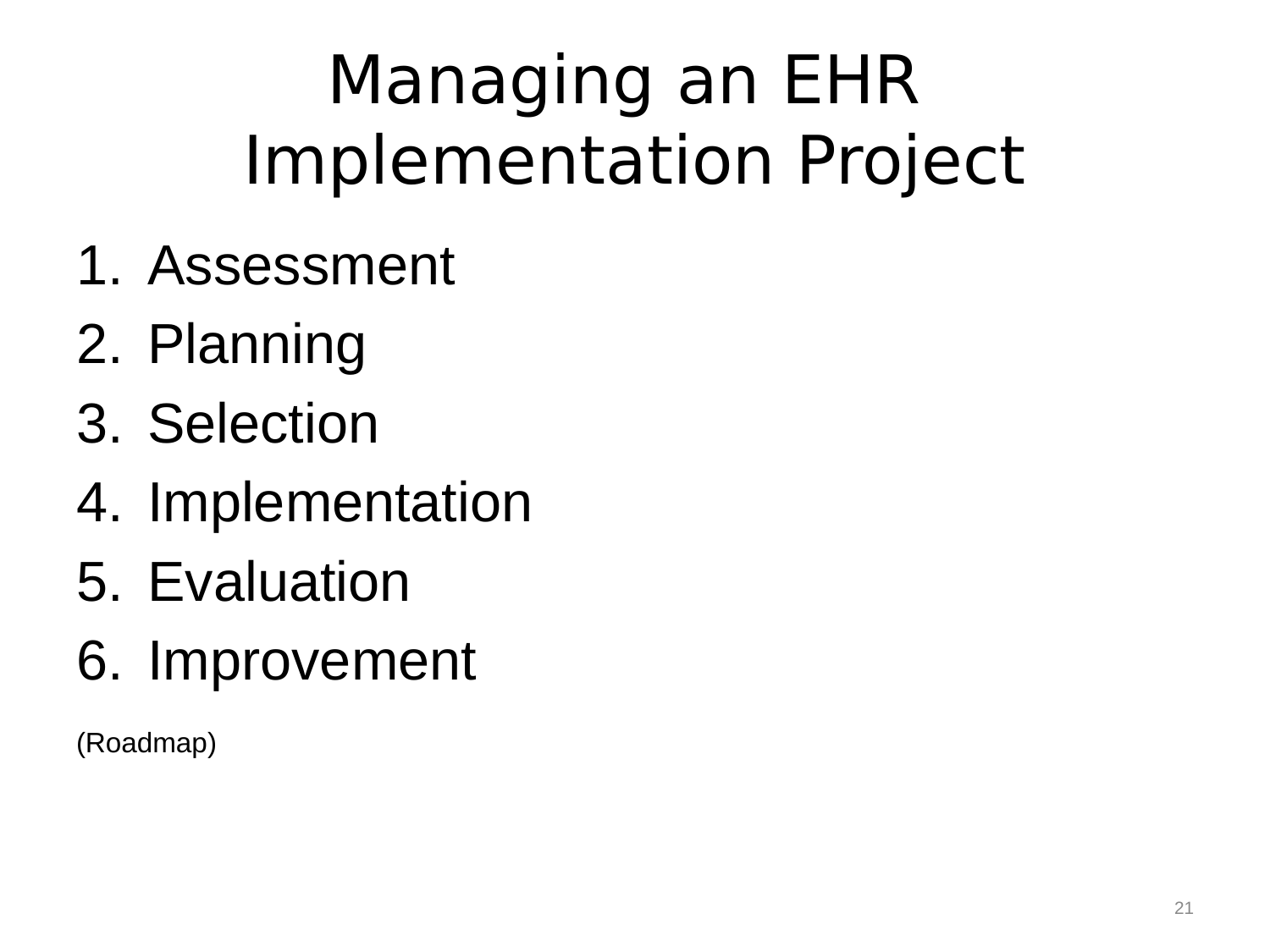

# Managing an EHR Implementation Project
Assessment
Planning
Selection
Implementation
Evaluation
Improvement
(Roadmap)
21